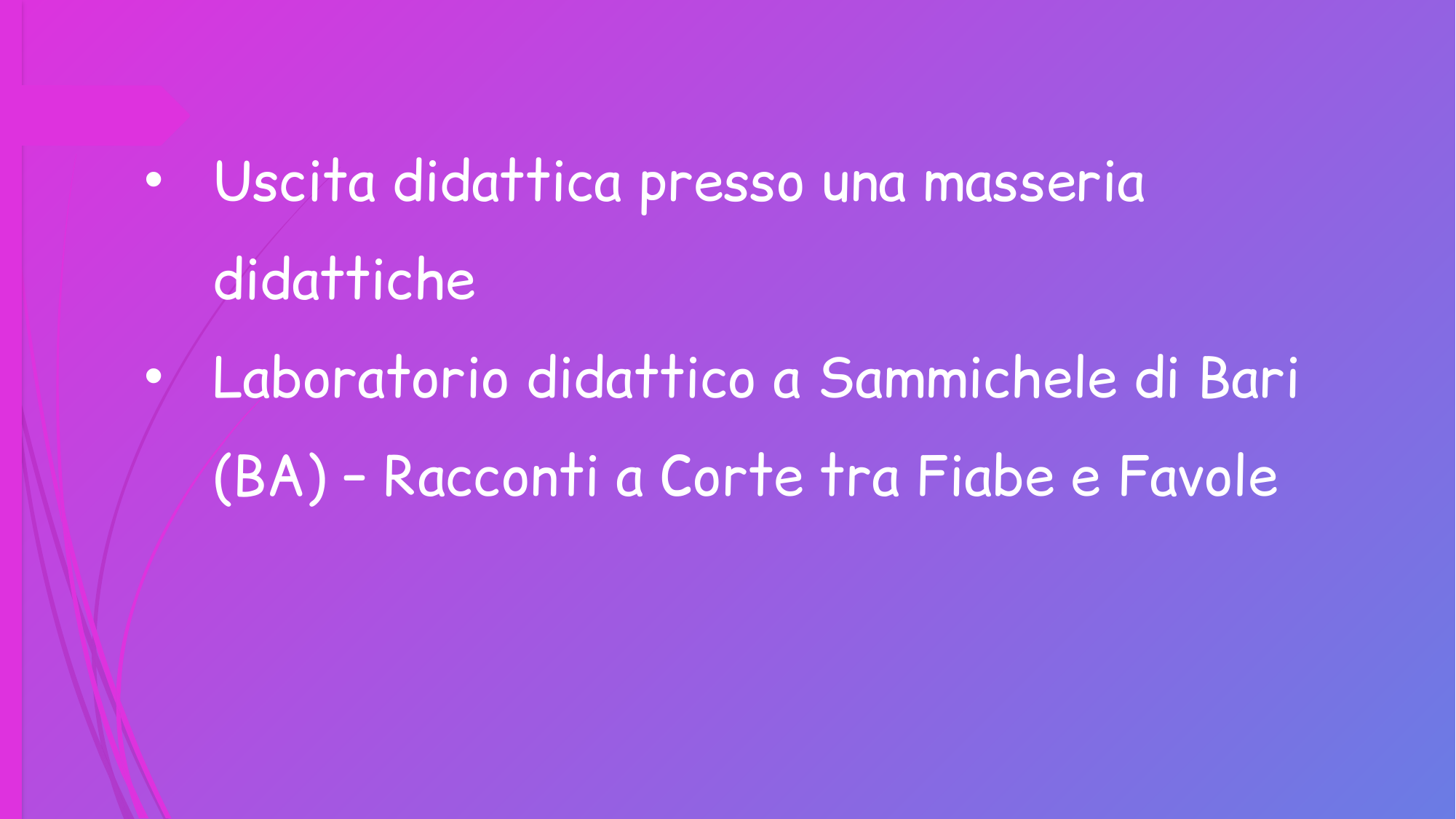

Uscita didattica presso una masseria didattiche
Laboratorio didattico a Sammichele di Bari (BA) – Racconti a Corte tra Fiabe e Favole